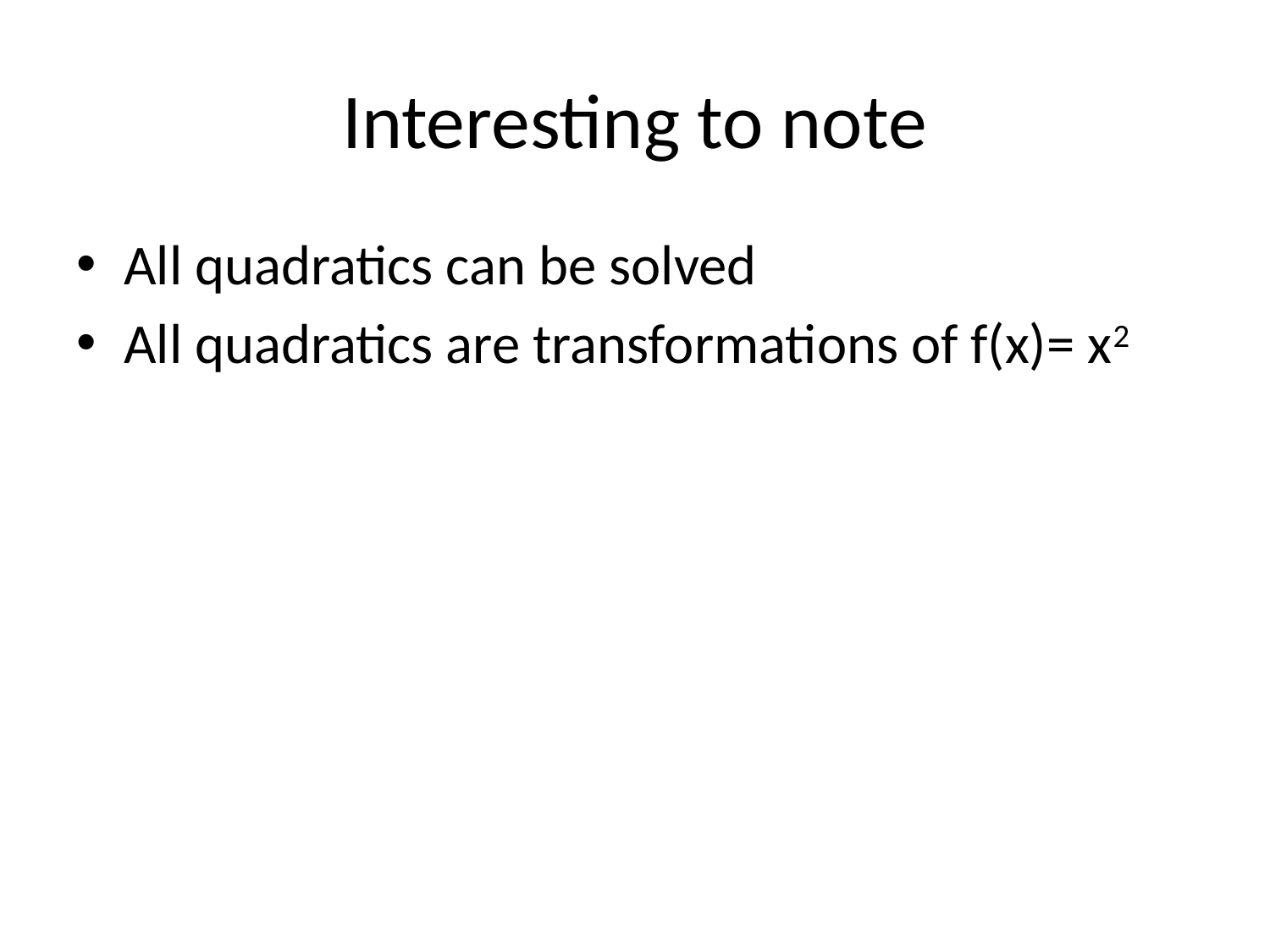

# Interesting to note
All quadratics can be solved
All quadratics are transformations of f(x)= x2